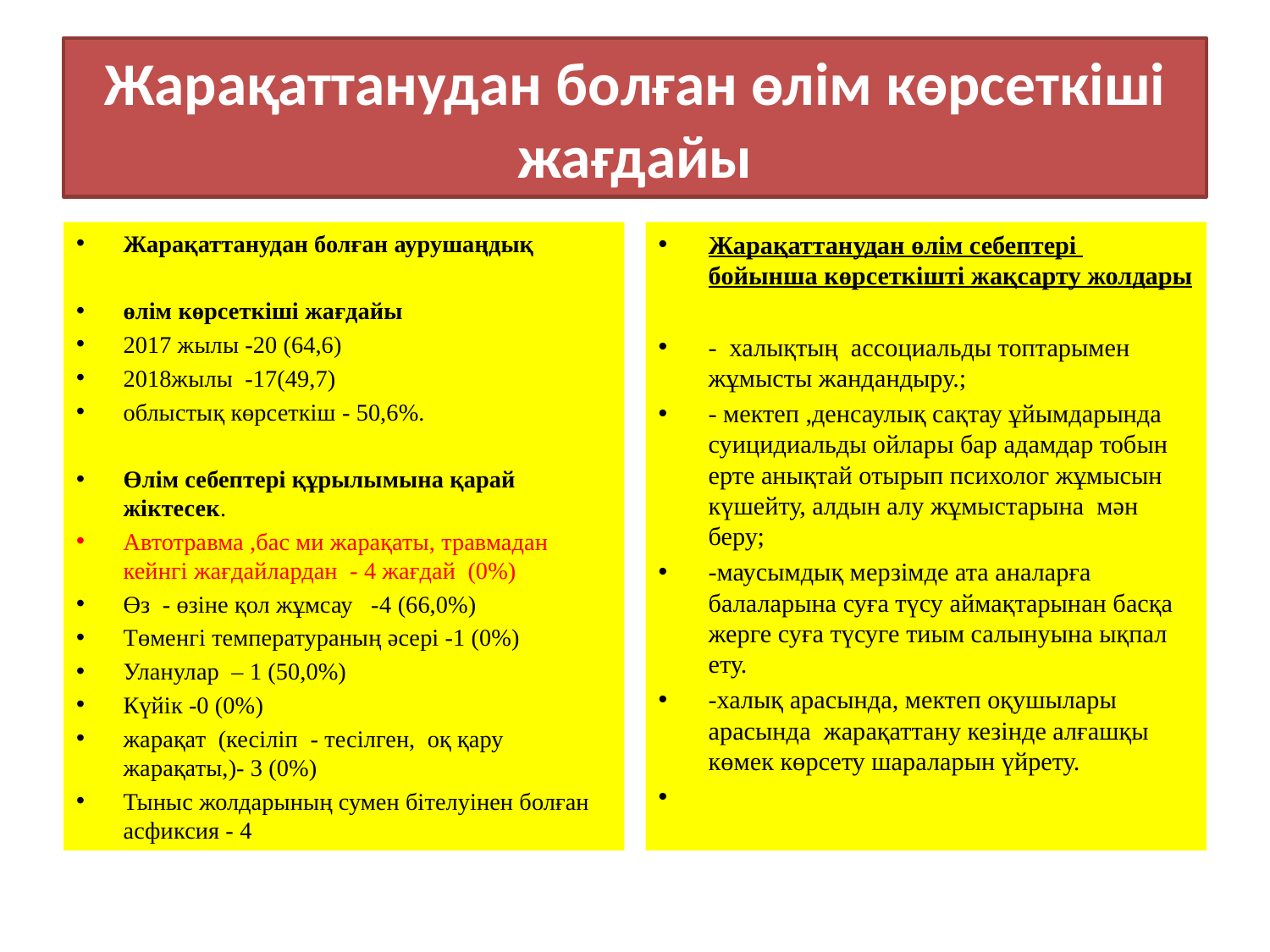

# Жарақаттанудан болған өлім көрсеткіші жағдайы
Жарақаттанудан болған аурушаңдық

өлім көрсеткіші жағдайы
2017 жылы -20 (64,6)
2018жылы  -17(49,7)
облыстық көрсеткіш - 50,6%.

Өлім себептері құрылымына қарай жіктесек.
Автотравма ,бас ми жарақаты, травмадан кейнгі жағдайлардан  - 4 жағдай  (0%)
Өз  - өзіне қол жұмсау   -4 (66,0%)
Төменгі температураның әсері -1 (0%)
Уланулар  – 1 (50,0%)
Күйік -0 (0%)
жарақат  (кесіліп  - тесілген,  оқ қару жарақаты,)- 3 (0%)
Тыныс жолдарының сумен бітелуінен болған асфиксия - 4

Жарақаттанудан өлім себептері  бойынша көрсеткішті жақсарту жолдары

-  халықтың  ассоциальды топтарымен жұмысты жандандыру.;
- мектеп ,денсаулық сақтау ұйымдарында суицидиальды ойлары бар адамдар тобын ерте анықтай отырып психолог жұмысын күшейту, алдын алу жұмыстарына  мән беру;
-маусымдық мерзімде ата аналарға балаларына суға түсу аймақтарынан басқа жерге суға түсуге тиым салынуына ықпал ету.
-халық арасында, мектеп оқушылары арасында  жарақаттану кезінде алғашқы көмек көрсету шараларын үйрету.